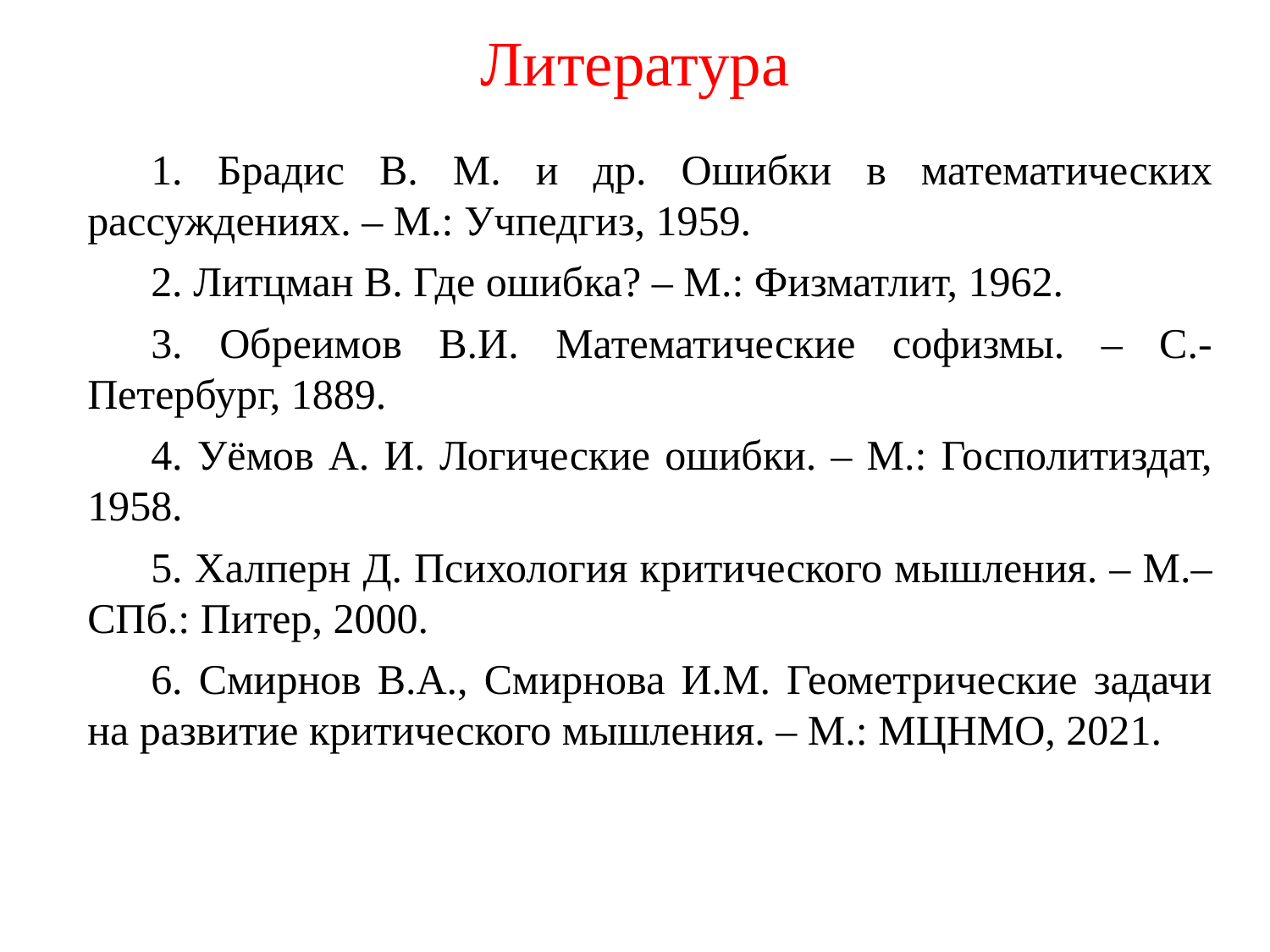

Литература
1. Брадис В. М. и др. Ошибки в математических рассуждениях. – М.: Учпедгиз, 1959.
2. Литцман В. Где ошибка? – М.: Физматлит, 1962.
3. Обреимов В.И. Математические софизмы. – С.-Петербург, 1889.
4. Уёмов А. И. Логические ошибки. – М.: Госполитиздат, 1958.
5. Халперн Д. Психология критического мышления. – М.– СПб.: Питер, 2000.
6. Смирнов В.А., Смирнова И.М. Геометрические задачи на развитие критического мышления. – М.: МЦНМО, 2021.